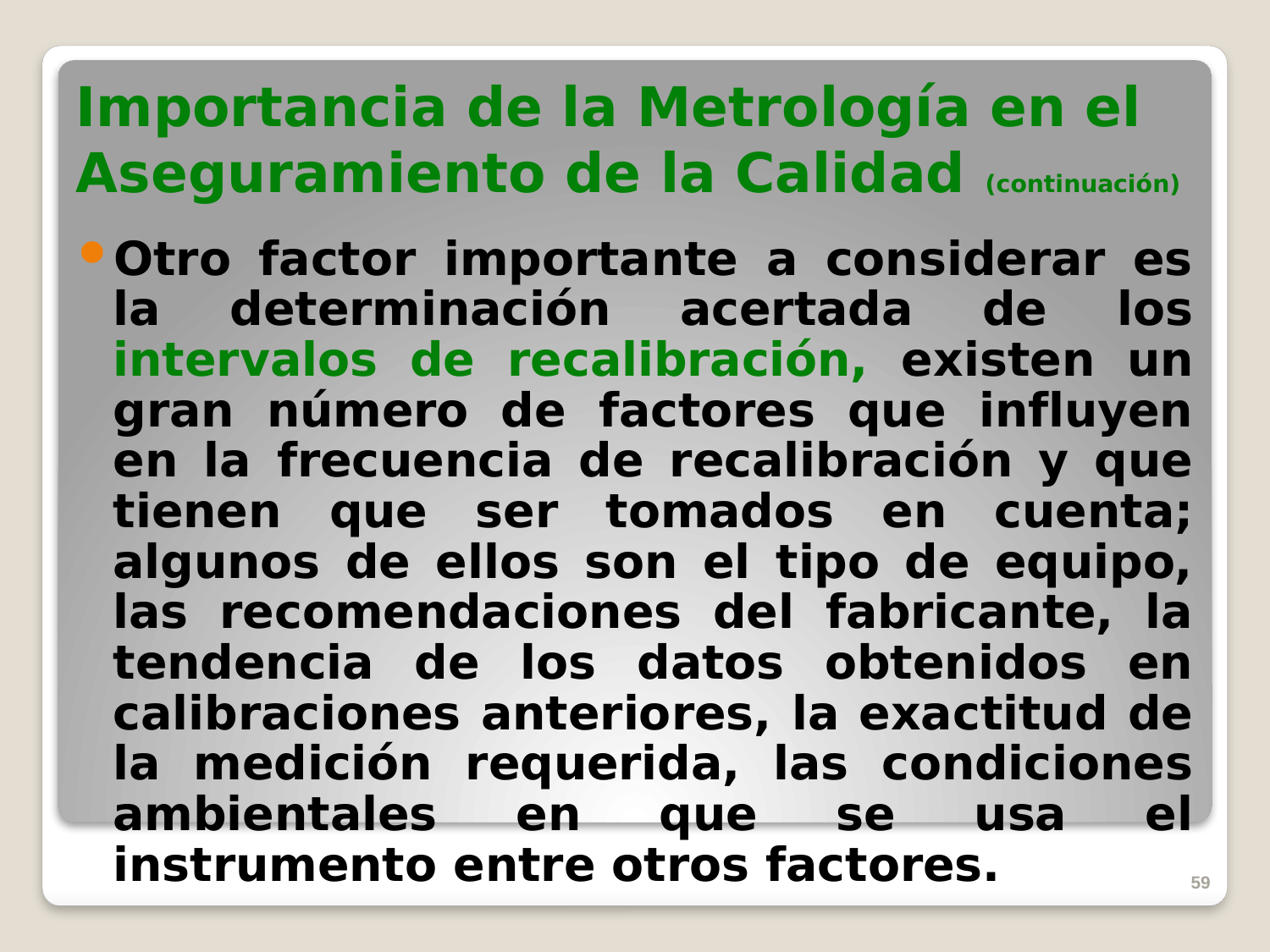

# Importancia de la Metrología en el Aseguramiento de la Calidad (continuación)
Otro factor importante a considerar es la determinación acertada de los intervalos de recalibración, existen un gran número de factores que influyen en la frecuencia de recalibración y que tienen que ser tomados en cuenta; algunos de ellos son el tipo de equipo, las recomendaciones del fabricante, la tendencia de los datos obtenidos en calibraciones anteriores, la exactitud de la medición requerida, las condiciones ambientales en que se usa el instrumento entre otros factores.
59